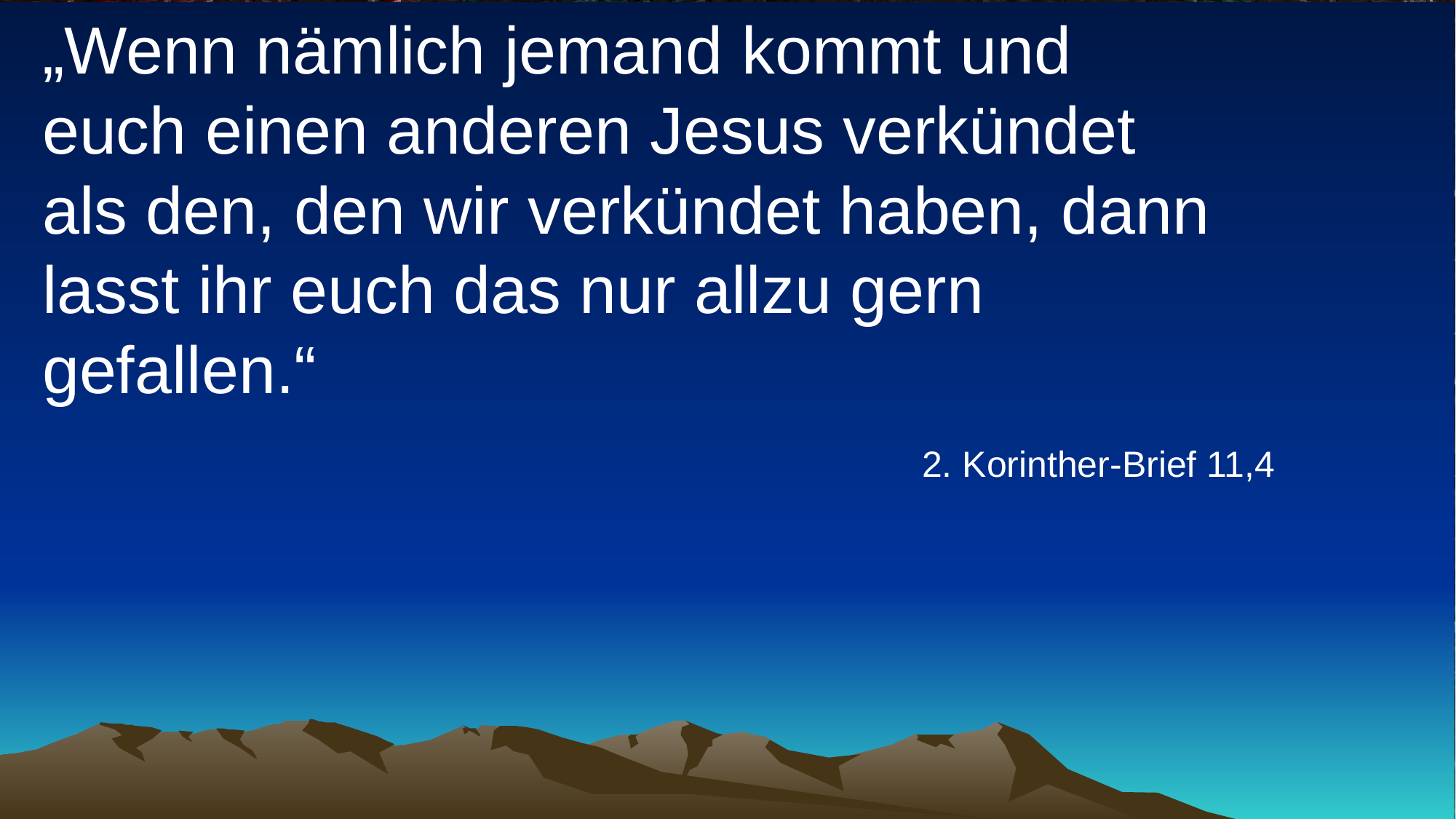

# „Wenn nämlich jemand kommt und euch einen anderen Jesus verkündet als den, den wir verkündet haben, dann lasst ihr euch das nur allzu gern gefallen.“
2. Korinther-Brief 11,4